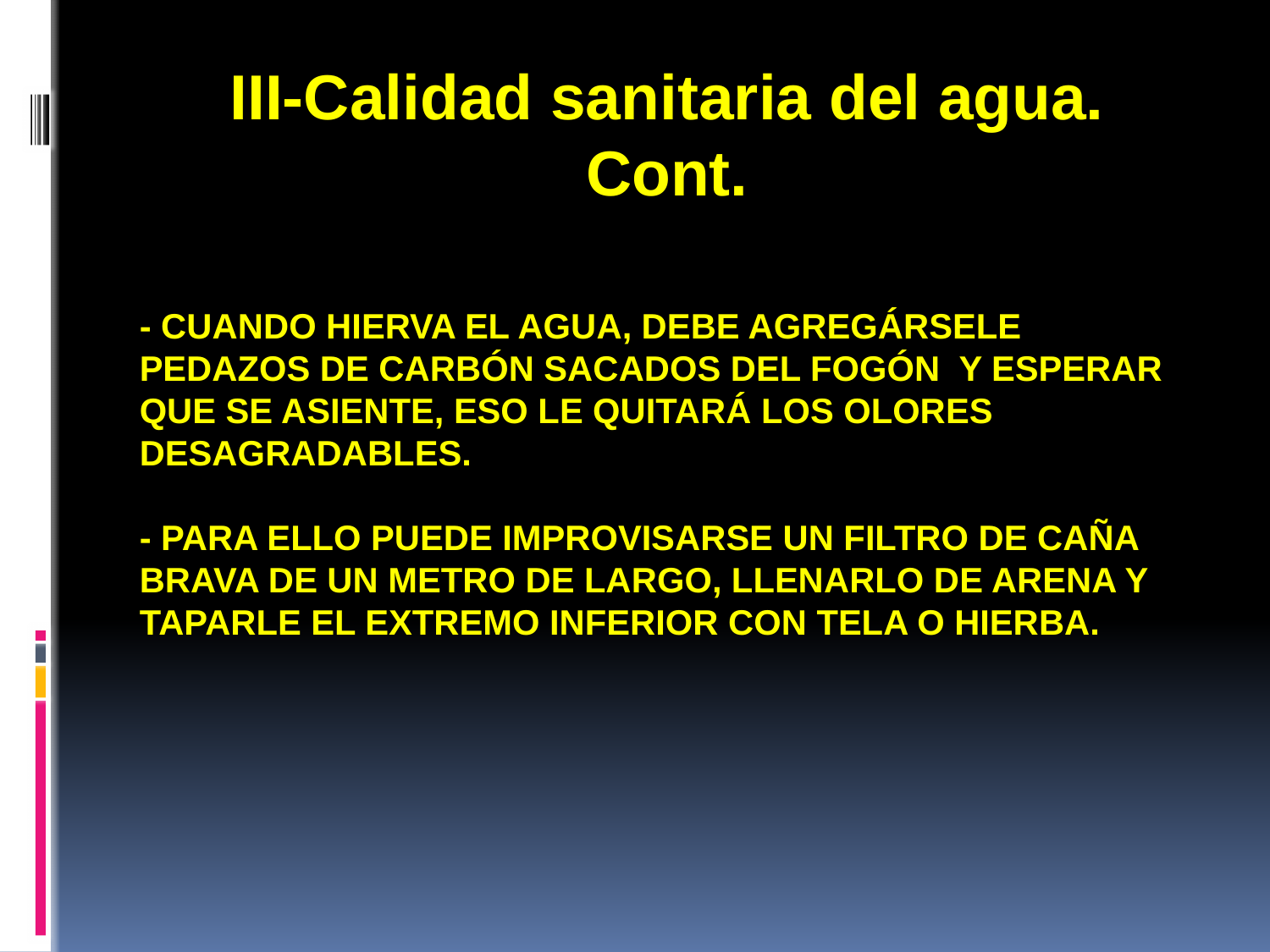

III-Calidad sanitaria del agua. Cont.

# - Cuando hierva el agua, debe agregársele pedazos de carbón sacados del fogón  y esperar que se asiente, eso le quitará los olores desagradables.   - Para ello puede improvisarse un filtro de caña brava de un metro de largo, llenarlo de arena y taparle el extremo inferior con tela o hierba.